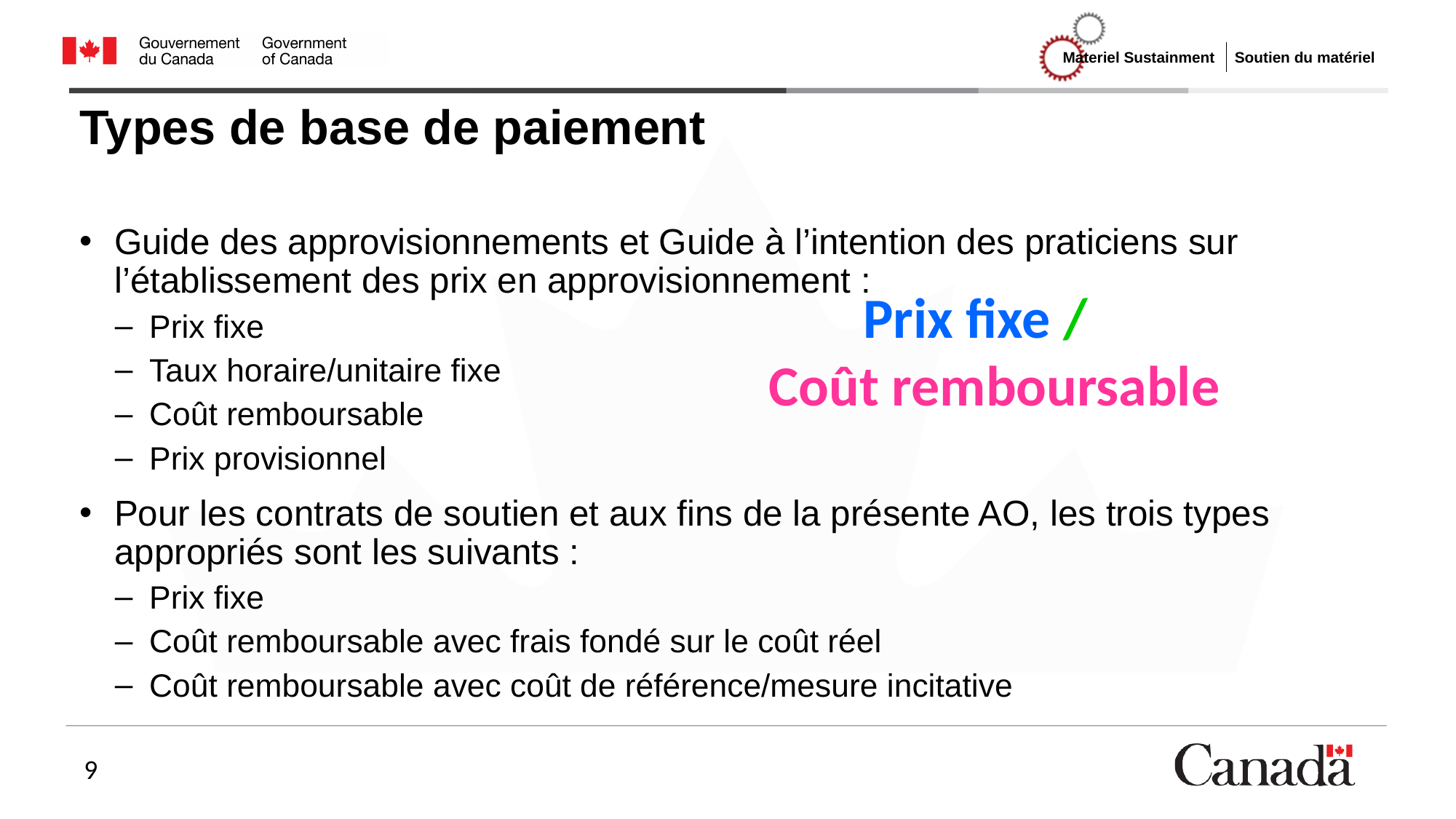

# Types de base de paiement
Guide des approvisionnements et Guide à l’intention des praticiens sur l’établissement des prix en approvisionnement :
Prix fixe
Taux horaire/unitaire fixe
Coût remboursable
Prix provisionnel
Pour les contrats de soutien et aux fins de la présente AO, les trois types appropriés sont les suivants :
Prix fixe
Coût remboursable avec frais fondé sur le coût réel
Coût remboursable avec coût de référence/mesure incitative
Prix fixe /
Coût remboursable
9